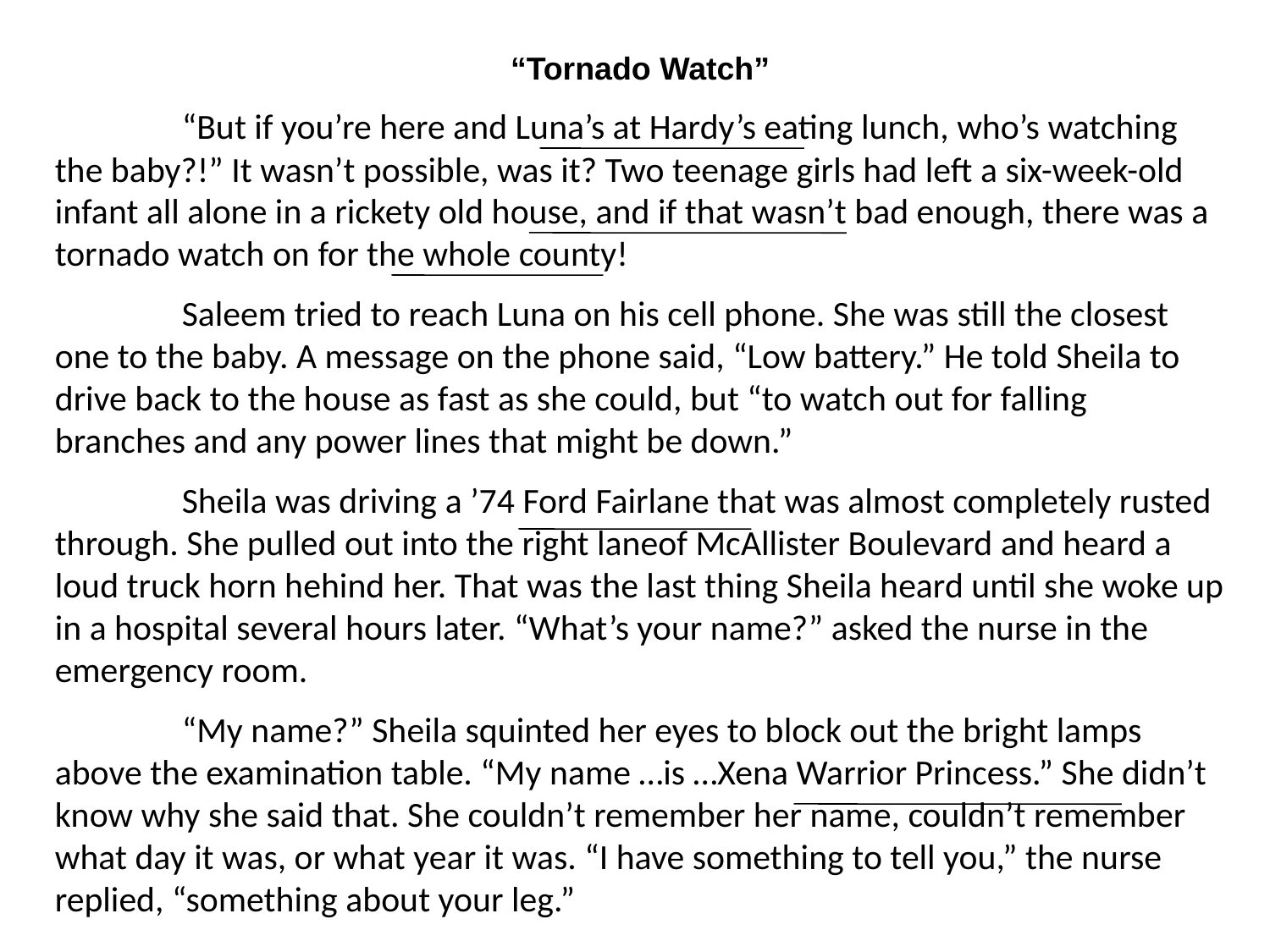

“Tornado Watch”
	“But if you’re here and Luna’s at Hardy’s eating lunch, who’s watching the baby?!” It wasn’t possible, was it? Two teenage girls had left a six-week-old infant all alone in a rickety old house, and if that wasn’t bad enough, there was a tornado watch on for the whole county!
	Saleem tried to reach Luna on his cell phone. She was still the closest one to the baby. A message on the phone said, “Low battery.” He told Sheila to drive back to the house as fast as she could, but “to watch out for falling branches and any power lines that might be down.”
	Sheila was driving a ’74 Ford Fairlane that was almost completely rusted through. She pulled out into the right laneof McAllister Boulevard and heard a loud truck horn hehind her. That was the last thing Sheila heard until she woke up in a hospital several hours later. “What’s your name?” asked the nurse in the emergency room.
	“My name?” Sheila squinted her eyes to block out the bright lamps above the examination table. “My name …is …Xena Warrior Princess.” She didn’t know why she said that. She couldn’t remember her name, couldn’t remember what day it was, or what year it was. “I have something to tell you,” the nurse replied, “something about your leg.”